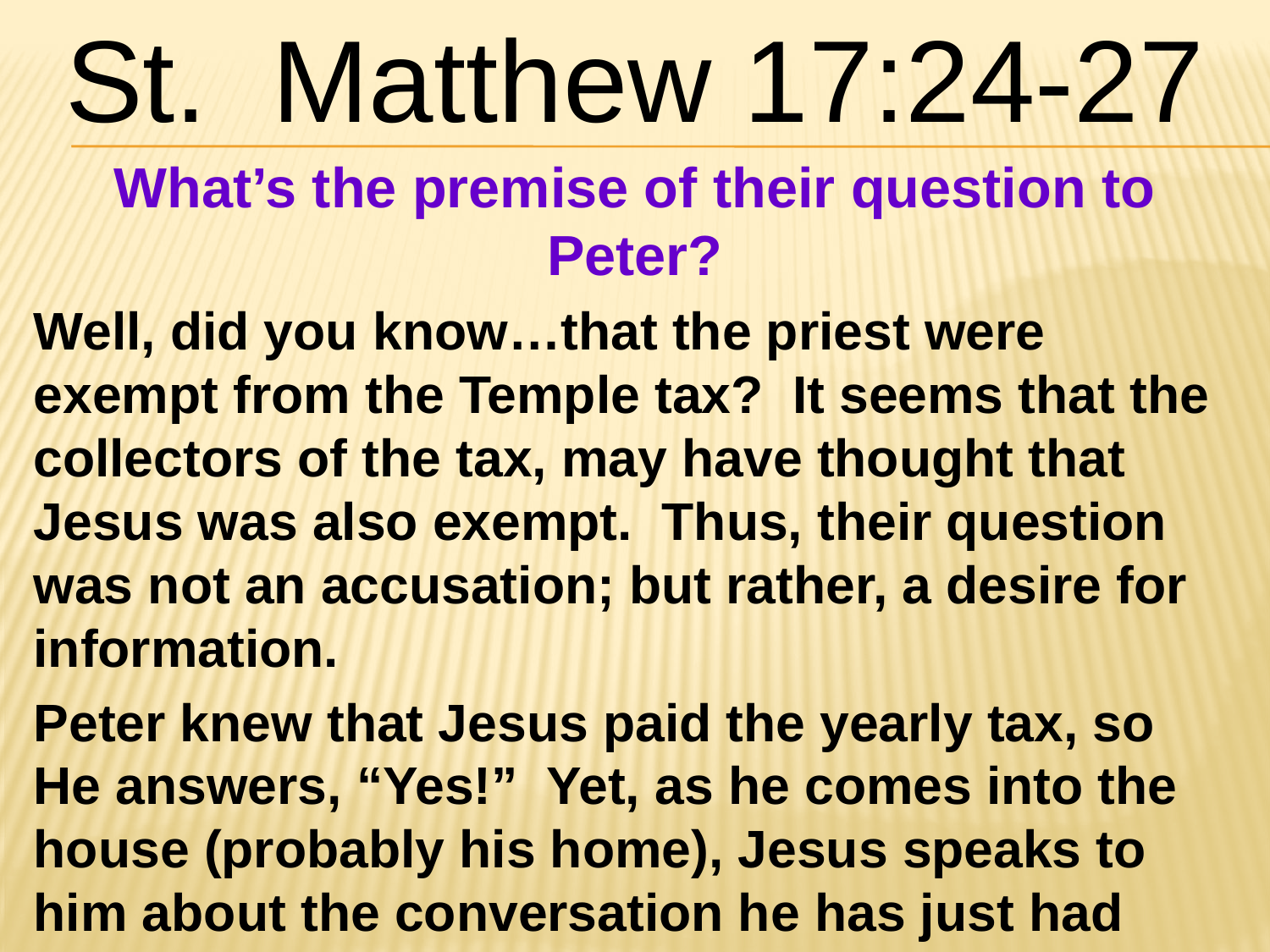

St.  Matthew 17:24-27
What’s the premise of their question to Peter?
Well, did you know…that the priest were exempt from the Temple tax?  It seems that the collectors of the tax, may have thought that Jesus was also exempt.  Thus, their question was not an accusation; but rather, a desire for information.
Peter knew that Jesus paid the yearly tax, so He answers, “Yes!”  Yet, as he comes into the house (probably his home), Jesus speaks to him about the conversation he has just had with the collectors!  Undoubtedly, Peter must have been surprised and that Jesus would immediately ask for his opinion!